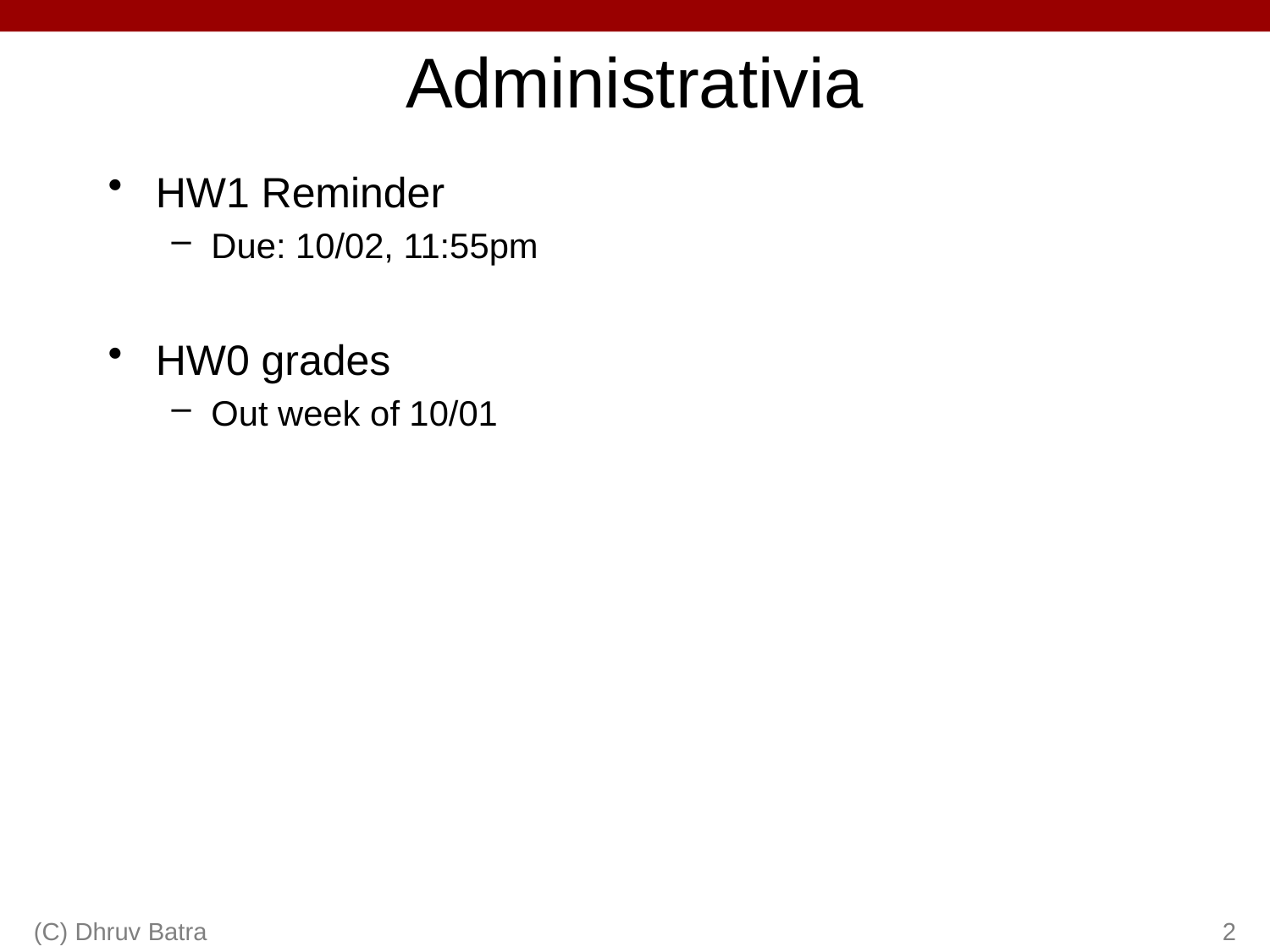

# Administrativia
HW1 Reminder
Due: 10/02, 11:55pm

HW0 grades
Out week of 10/01

(C) Dhruv Batra
2